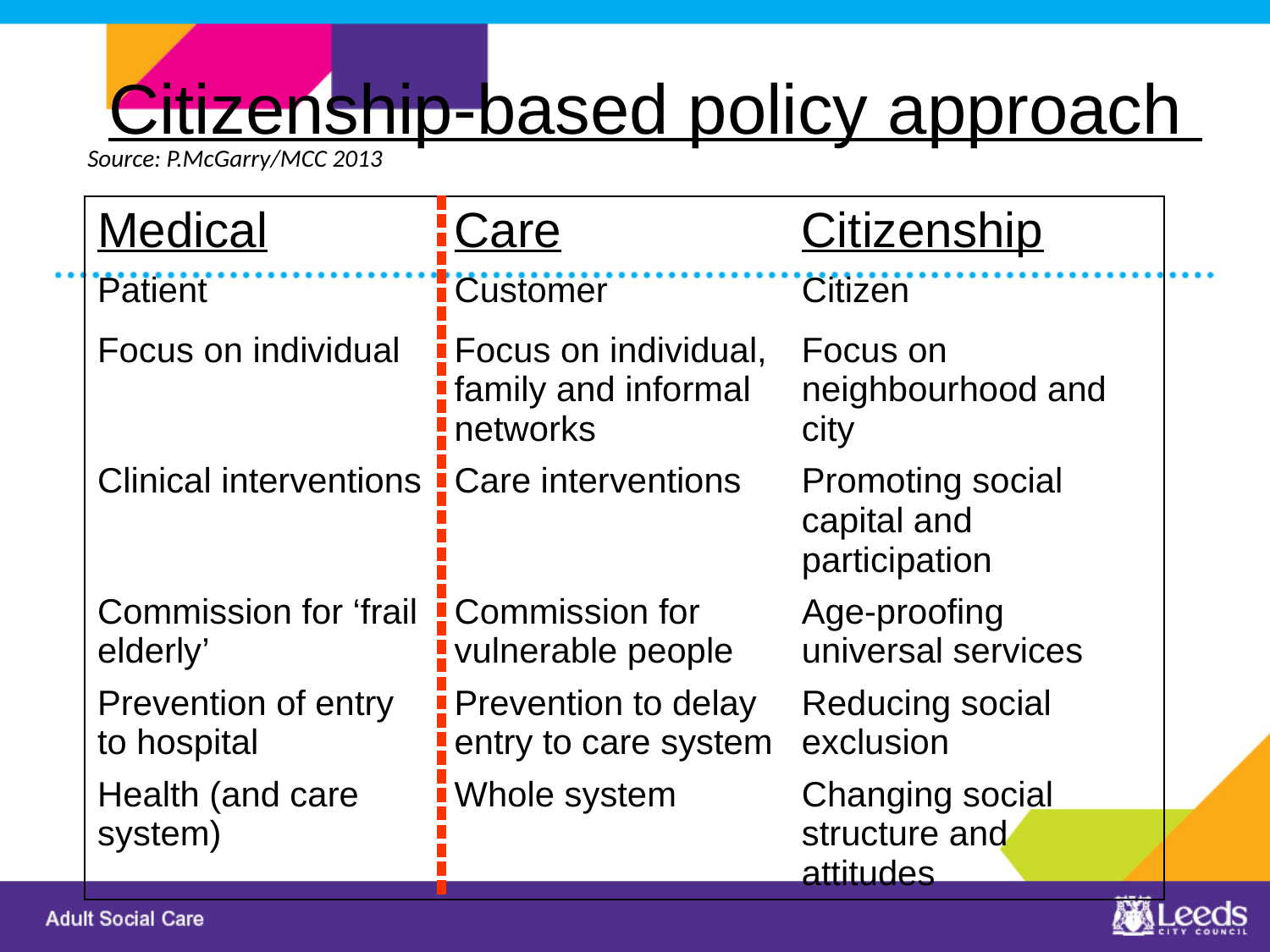

# Citizenship-based policy approach
Source: P.McGarry/MCC 2013
| Medical | Care | Citizenship |
| --- | --- | --- |
| Patient | Customer | Citizen |
| Focus on individual | Focus on individual, family and informal networks | Focus on neighbourhood and city |
| Clinical interventions | Care interventions | Promoting social capital and participation |
| Commission for ‘frail elderly’ | Commission for vulnerable people | Age-proofing universal services |
| Prevention of entry to hospital | Prevention to delay entry to care system | Reducing social exclusion |
| Health (and care system) | Whole system | Changing social structure and attitudes |